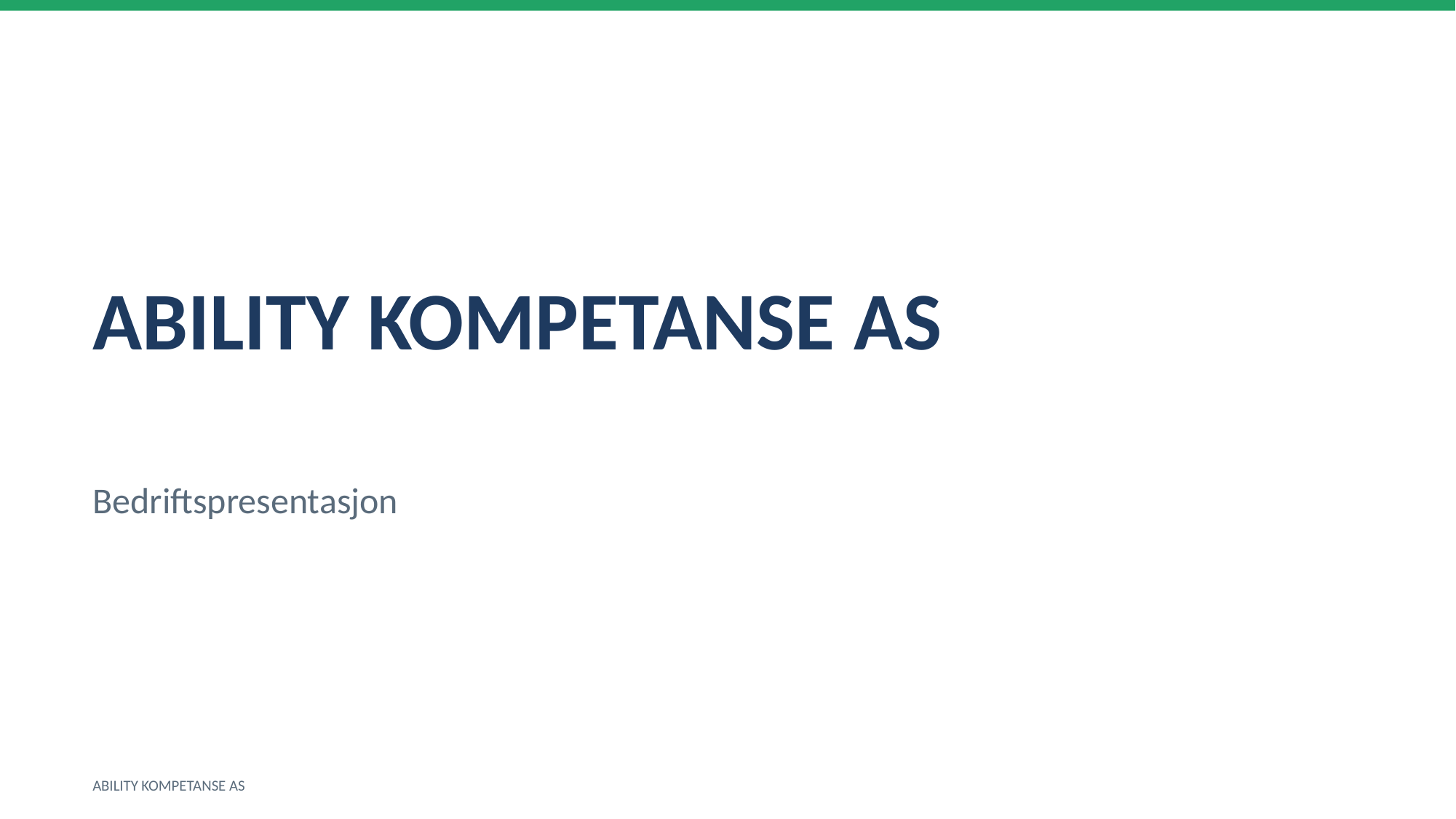

ABILITY KOMPETANSE AS
Bedriftspresentasjon
ABILITY KOMPETANSE AS